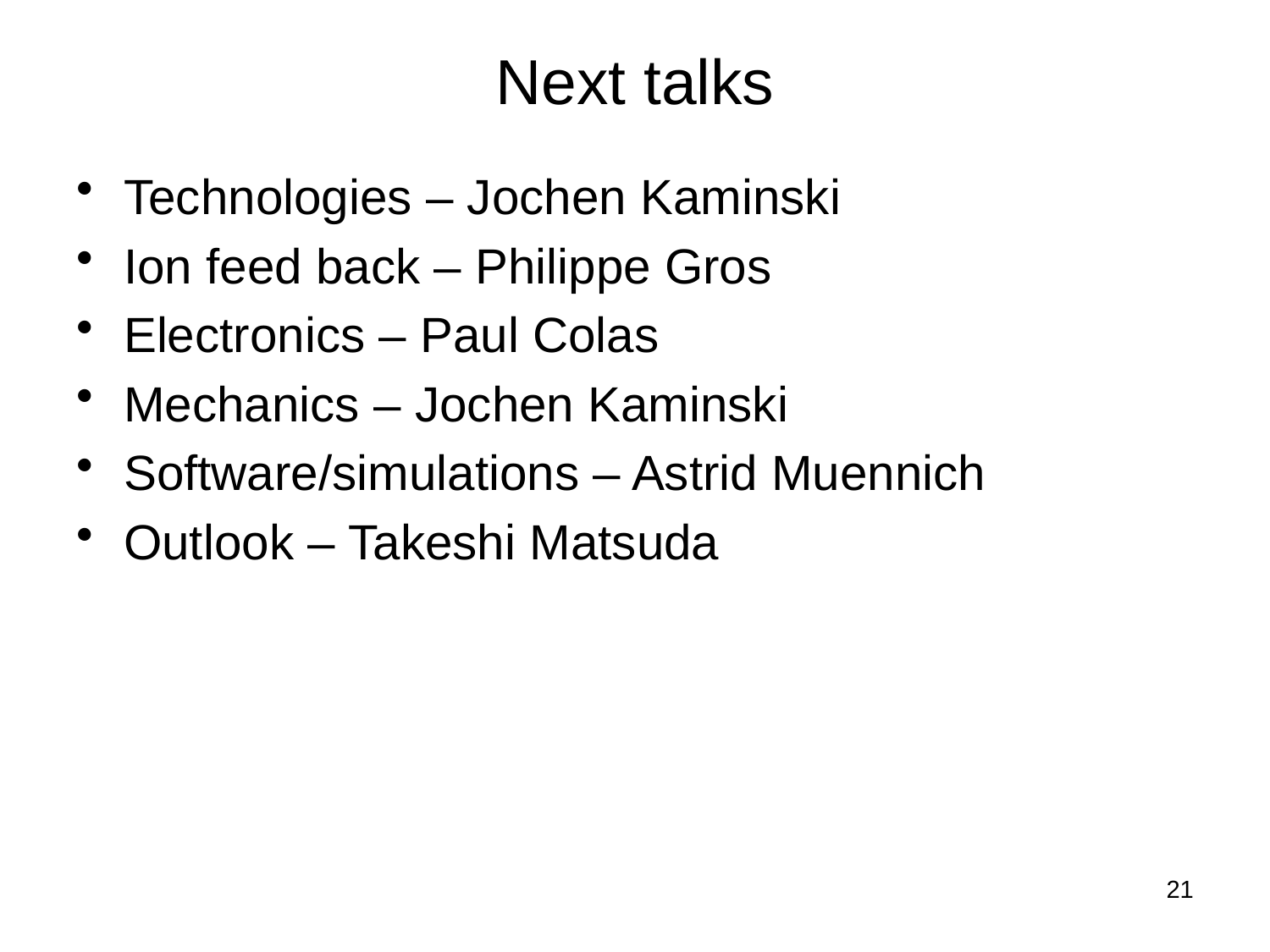

# Next talks
Technologies – Jochen Kaminski
Ion feed back – Philippe Gros
Electronics – Paul Colas
Mechanics – Jochen Kaminski
Software/simulations – Astrid Muennich
Outlook – Takeshi Matsuda
21